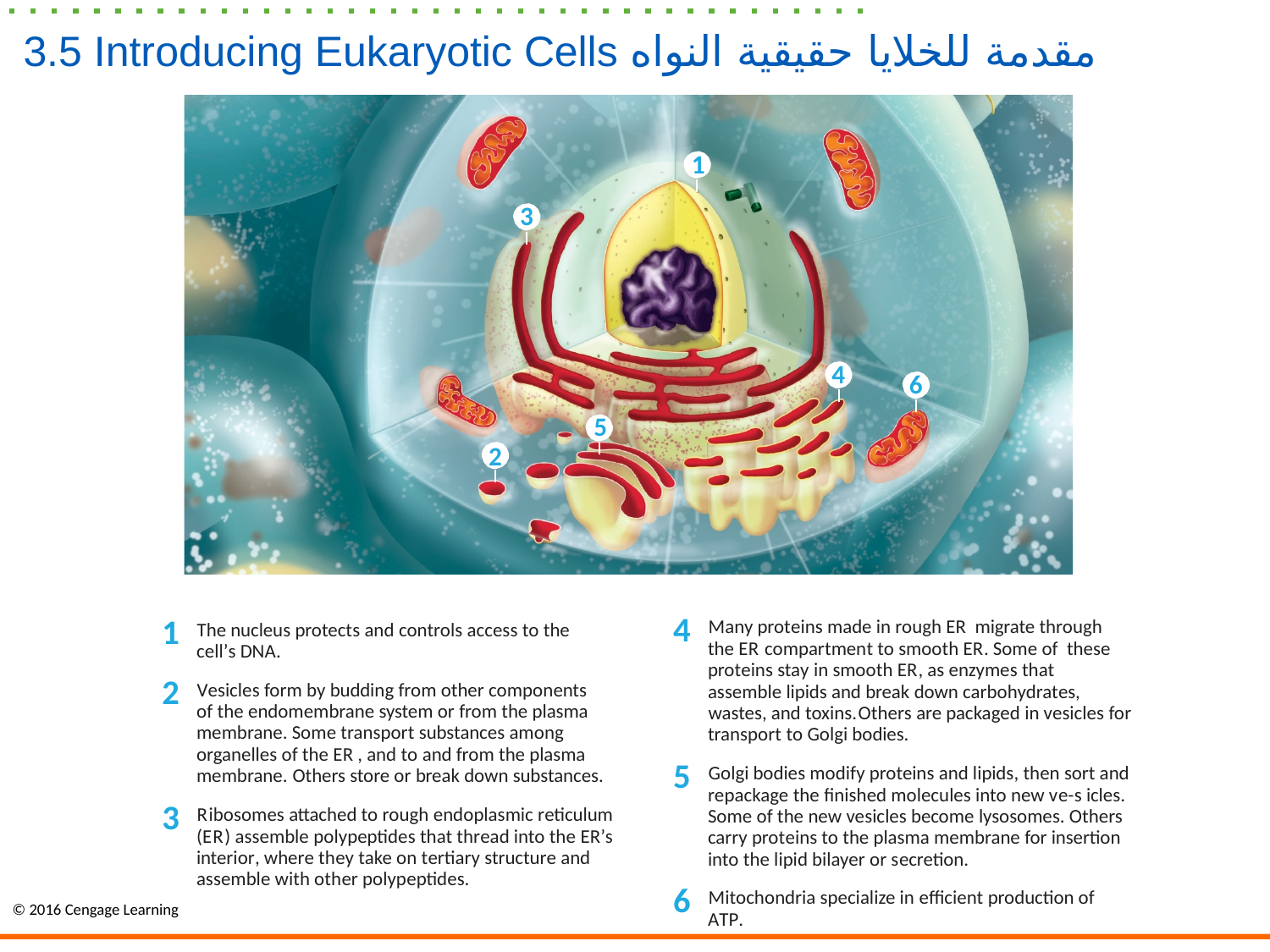

# 3.5 Introducing Eukaryotic Cells مقدمة للخلايا حقيقية النواه

1
3

4

6

5
2

4
1
2
Many proteins made in rough ER  migrate through the ER compartment to smooth ER. Some of  these proteins stay in smooth ER, as enzymes that assemble lipids and break down carbohydrates,
wastes, and toxins.Others are packaged in vesicles for transport to Golgi bodies.
Golgi bodies modify proteins and lipids, then sort and repackage the ﬁnished molecules into new ve-s icles. Some of the new vesicles become lysosomes. Others carry proteins to the plasma membrane for insertion into the lipid bilayer or secretion.
Mitochondria specialize in eﬃcient production of ATP.
The nucleus protects and controls access to the cell’s DNA.
Vesicles form by budding from other components  of the endomembrane system or from the plasma membrane. Some transport substances among organelles of the ER , and to and from the plasma membrane. Others store or break down substances.
Ribosomes attached to rough endoplasmic reticulum (ER) assemble polypeptides that thread into the ER’s interior, where they take on tertiary structure and assemble with other polypeptides.
5
3
6
© 2016 Cengage Learning